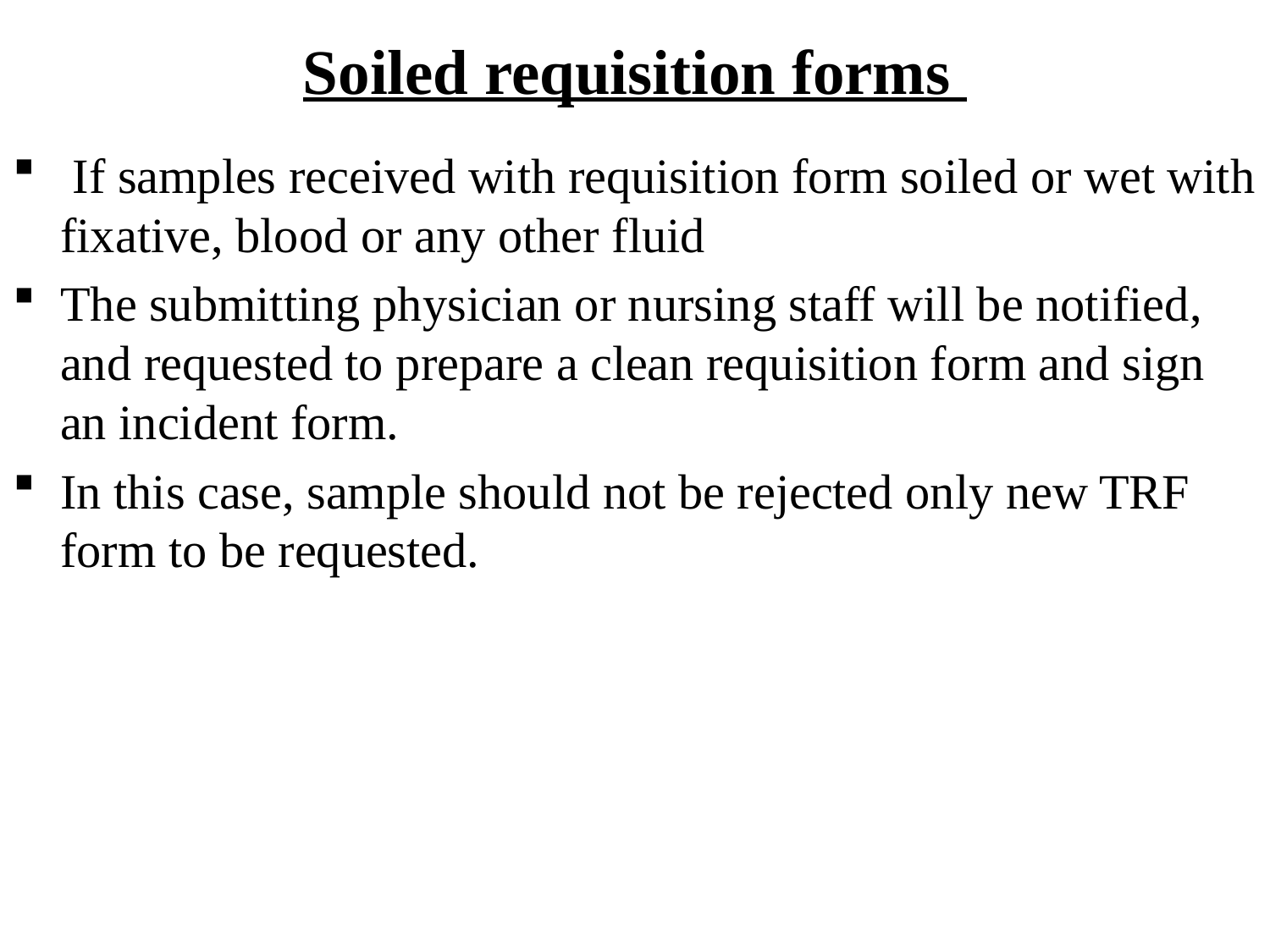

# Soiled requisition forms
 If samples received with requisition form soiled or wet with fixative, blood or any other fluid
The submitting physician or nursing staff will be notified, and requested to prepare a clean requisition form and sign an incident form.
In this case, sample should not be rejected only new TRF form to be requested.